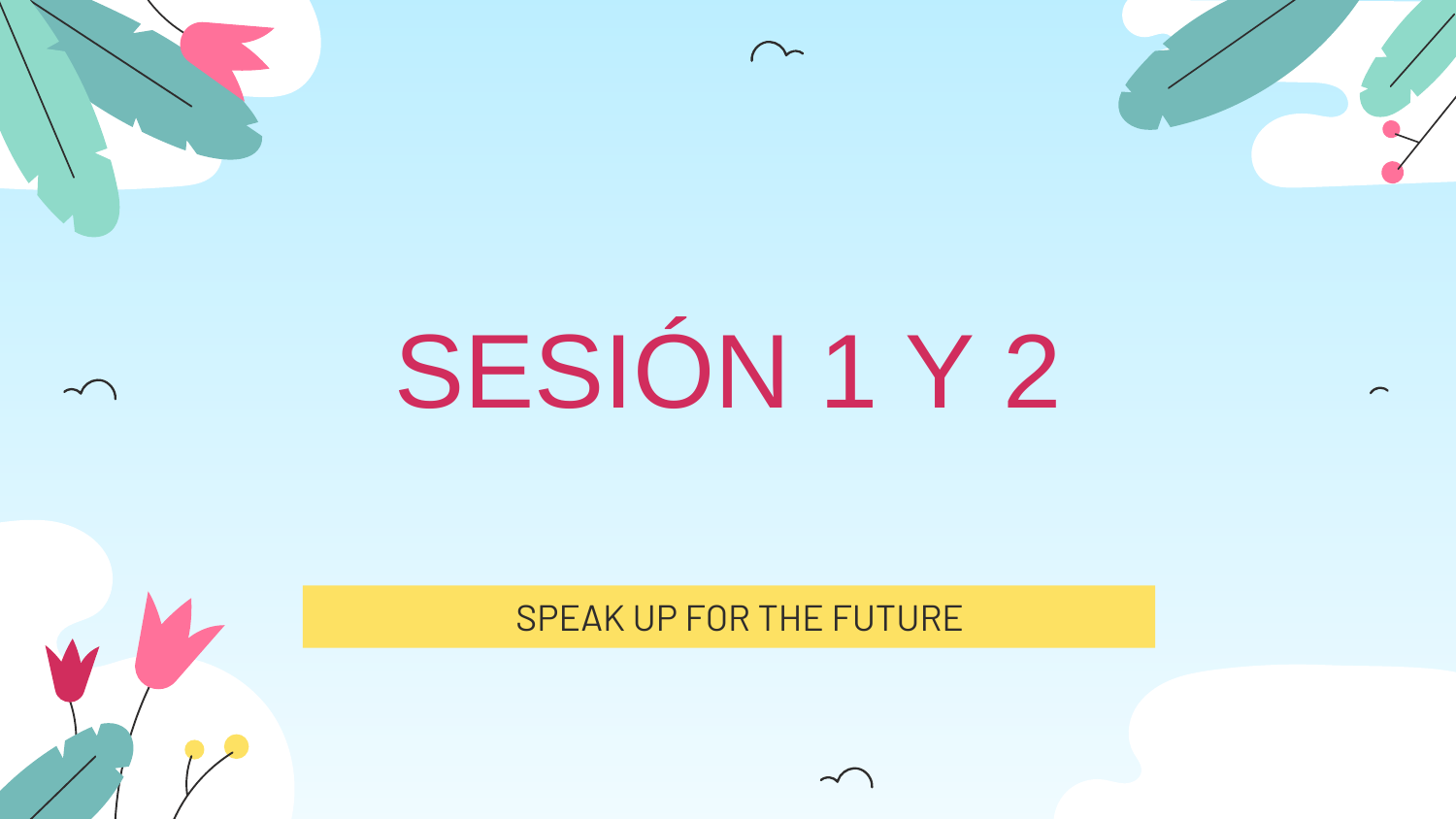

# SESIÓN 1 Y 2
SPEAK UP FOR THE FUTURE